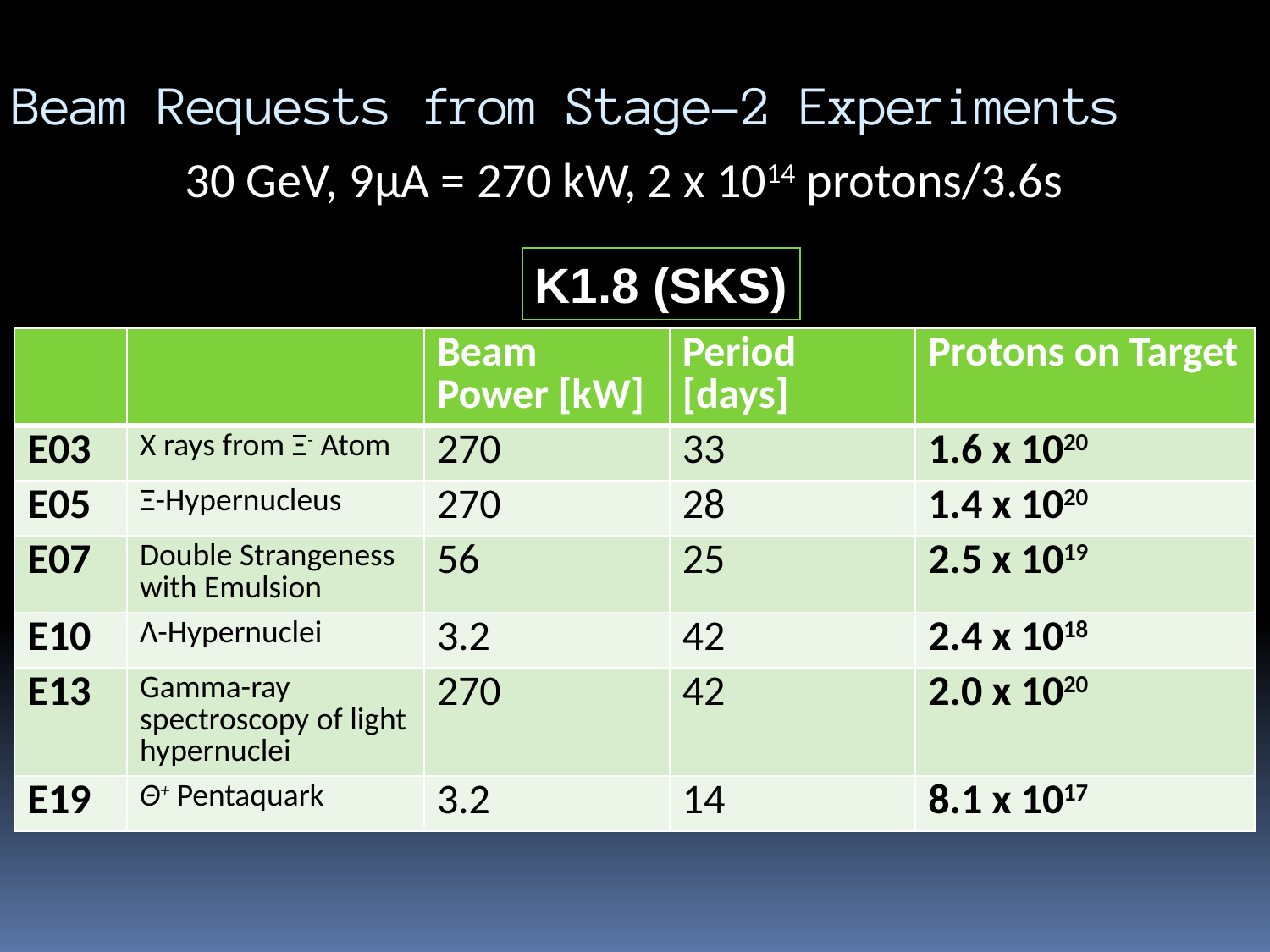

# Beam Requests from Stage-2 Experiments
30 GeV, 9μA = 270 kW, 2 x 1014 protons/3.6s
K1.8 (SKS)
|  |  | Beam Power [kW] | Period [days] | Protons on Target |
| --- | --- | --- | --- | --- |
| E03 | X rays from Ξ- Atom | 270 | 33 | 1.6 x 1020 |
| E05 | Ξ-Hypernucleus | 270 | 28 | 1.4 x 1020 |
| E07 | Double Strangeness with Emulsion | 56 | 25 | 2.5 x 1019 |
| E10 | Λ-Hypernuclei | 3.2 | 42 | 2.4 x 1018 |
| E13 | Gamma-ray spectroscopy of light hypernuclei | 270 | 42 | 2.0 x 1020 |
| E19 | Θ+ Pentaquark | 3.2 | 14 | 8.1 x 1017 |